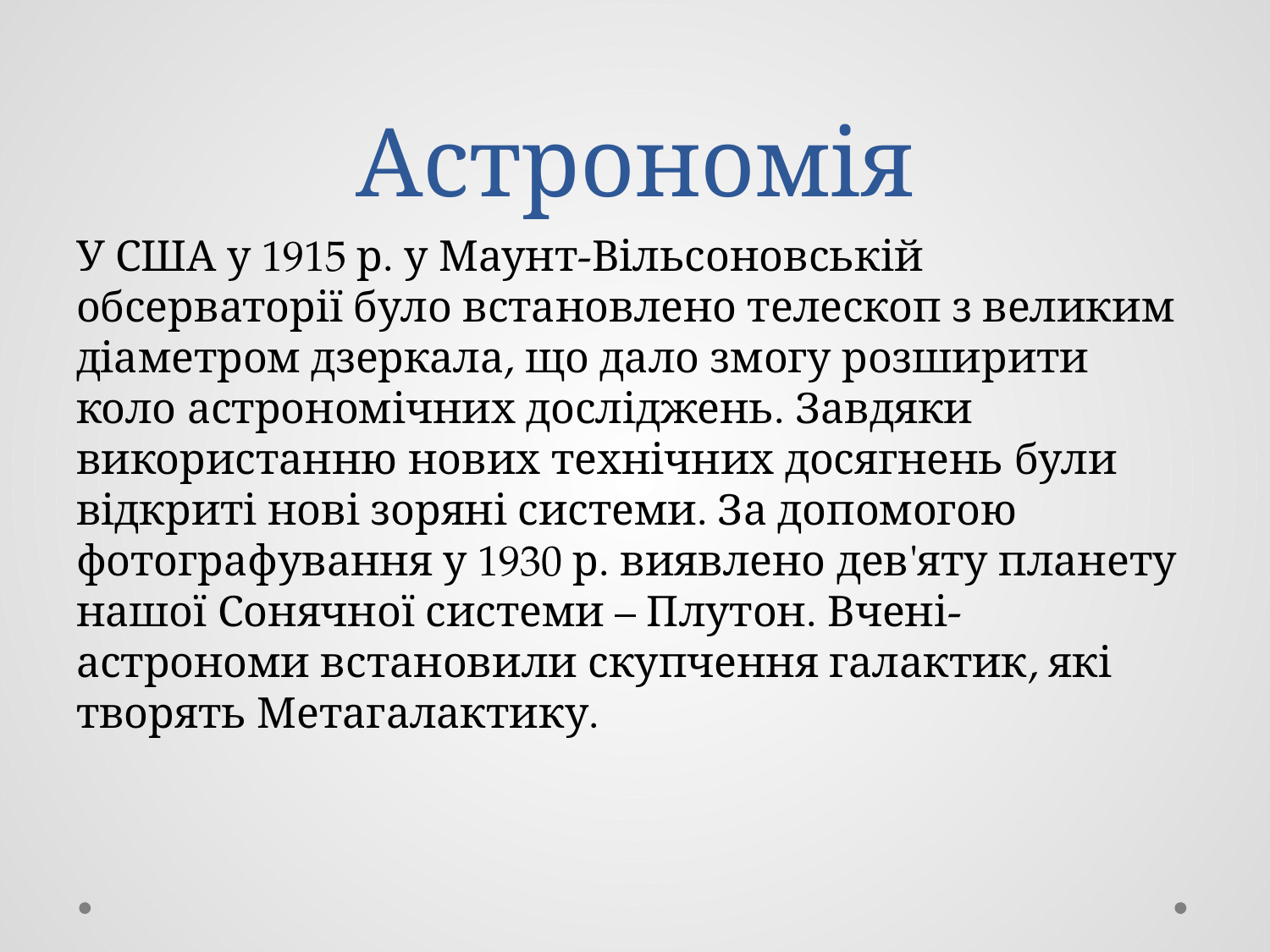

# Астрономія
У США у 1915 р. у Маунт-Вільсоновській обсерваторії було встановлено телескоп з великим діаметром дзеркала, що дало змогу розширити коло астрономічних досліджень. Завдяки використанню нових технічних досягнень були відкриті нові зоряні системи. За допомогою фотографування у 1930 р. виявлено дев'яту планету нашої Сонячної системи – Плутон. Вчені-астрономи встановили скупчення галактик, які творять Метагалактику.